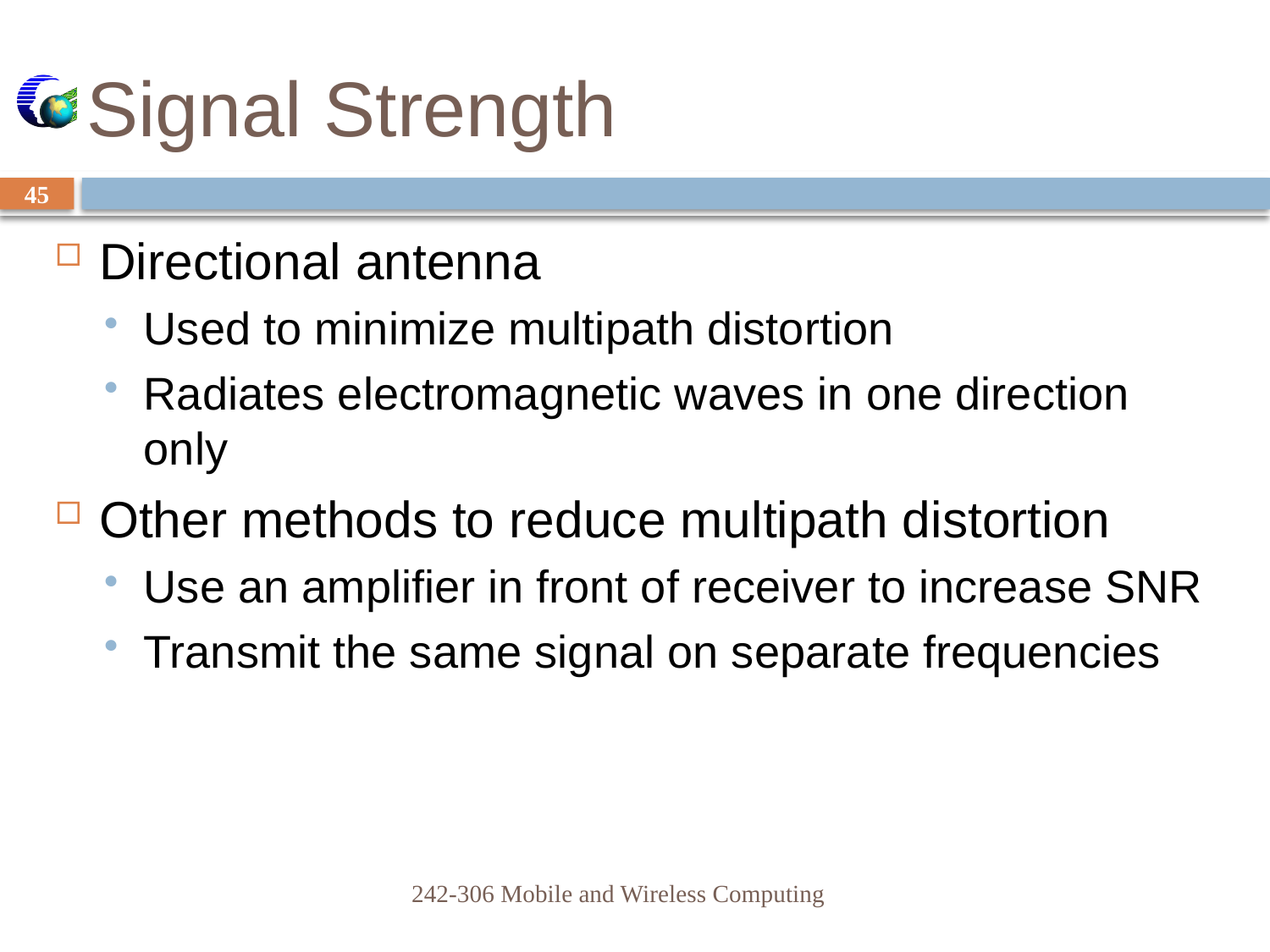

# Signal Strength
45
Directional antenna
Used to minimize multipath distortion
Radiates electromagnetic waves in one direction only
Other methods to reduce multipath distortion
Use an amplifier in front of receiver to increase SNR
Transmit the same signal on separate frequencies
242-306 Mobile and Wireless Computing